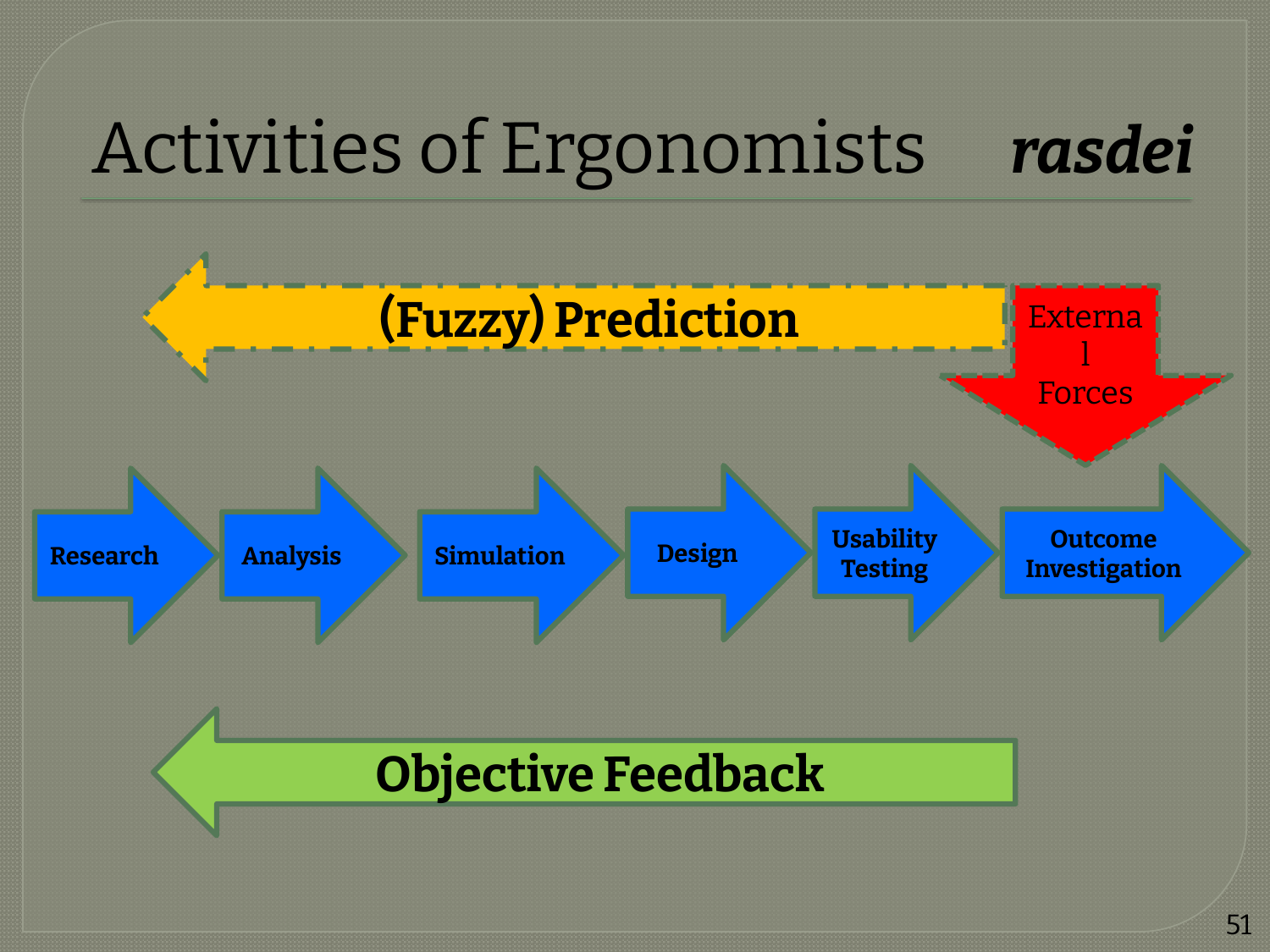

# Activities of Ergonomists	 rasdei
(Fuzzy) Prediction
External
Forces
Design
Usability Testing
Outcome Investigation
Research
Analysis
Simulation
Objective Feedback
51